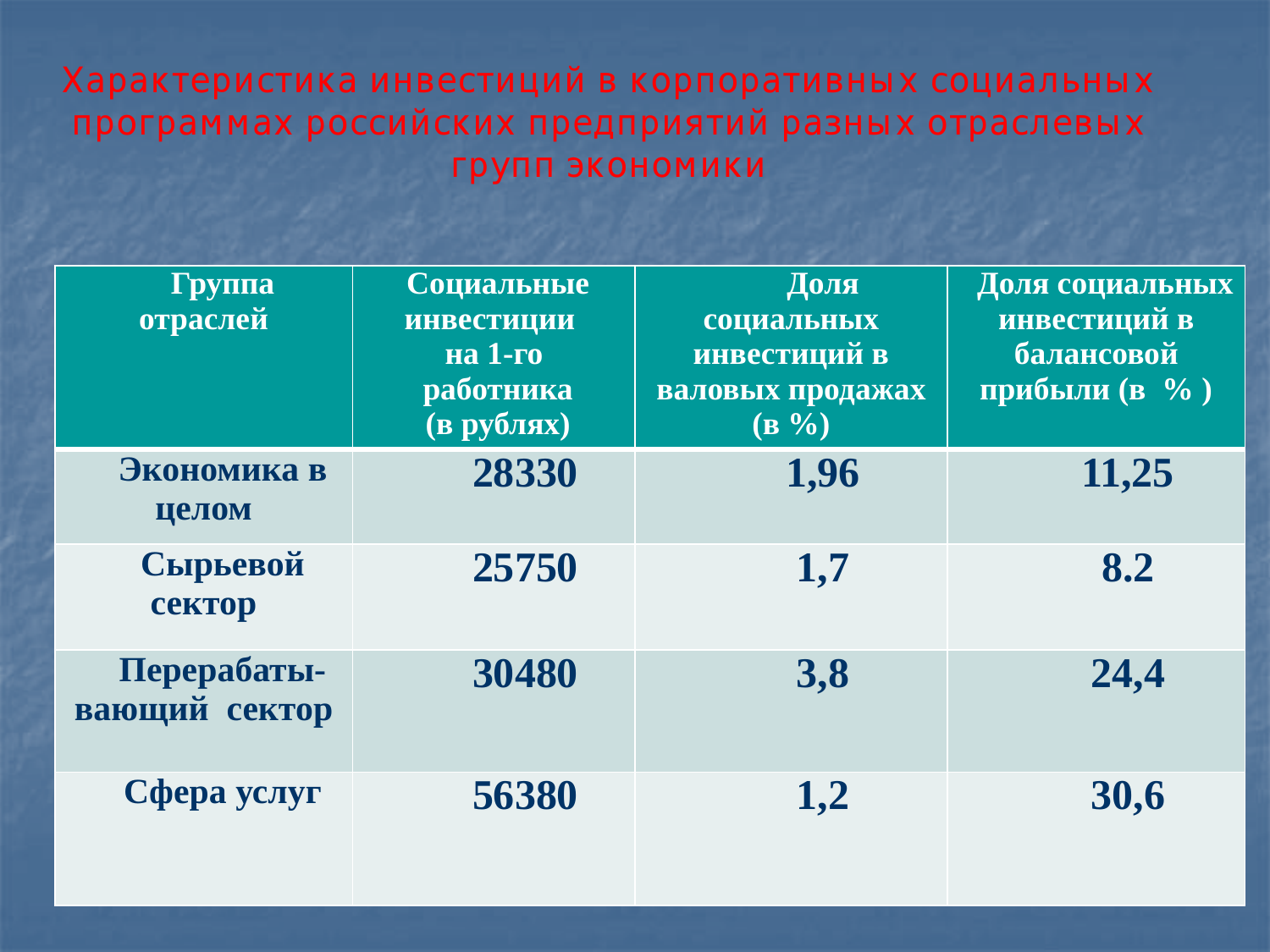

Характеристика инвестиций в корпоративных социальных программах российских предприятий разных отраслевых групп экономики
| Группа отраслей | Социальные инвестиции на 1-го работника (в рублях) | Доля социальных инвестиций в валовых продажах (в %) | Доля социальных инвестиций в балансовой прибыли (в % ) |
| --- | --- | --- | --- |
| Экономика в целом | 28330 | 1,96 | 11,25 |
| Сырьевой сектор | 25750 | 1,7 | 8.2 |
| Перерабаты-вающий сектор | 30480 | 3,8 | 24,4 |
| Сфера услуг | 56380 | 1,2 | 30,6 |